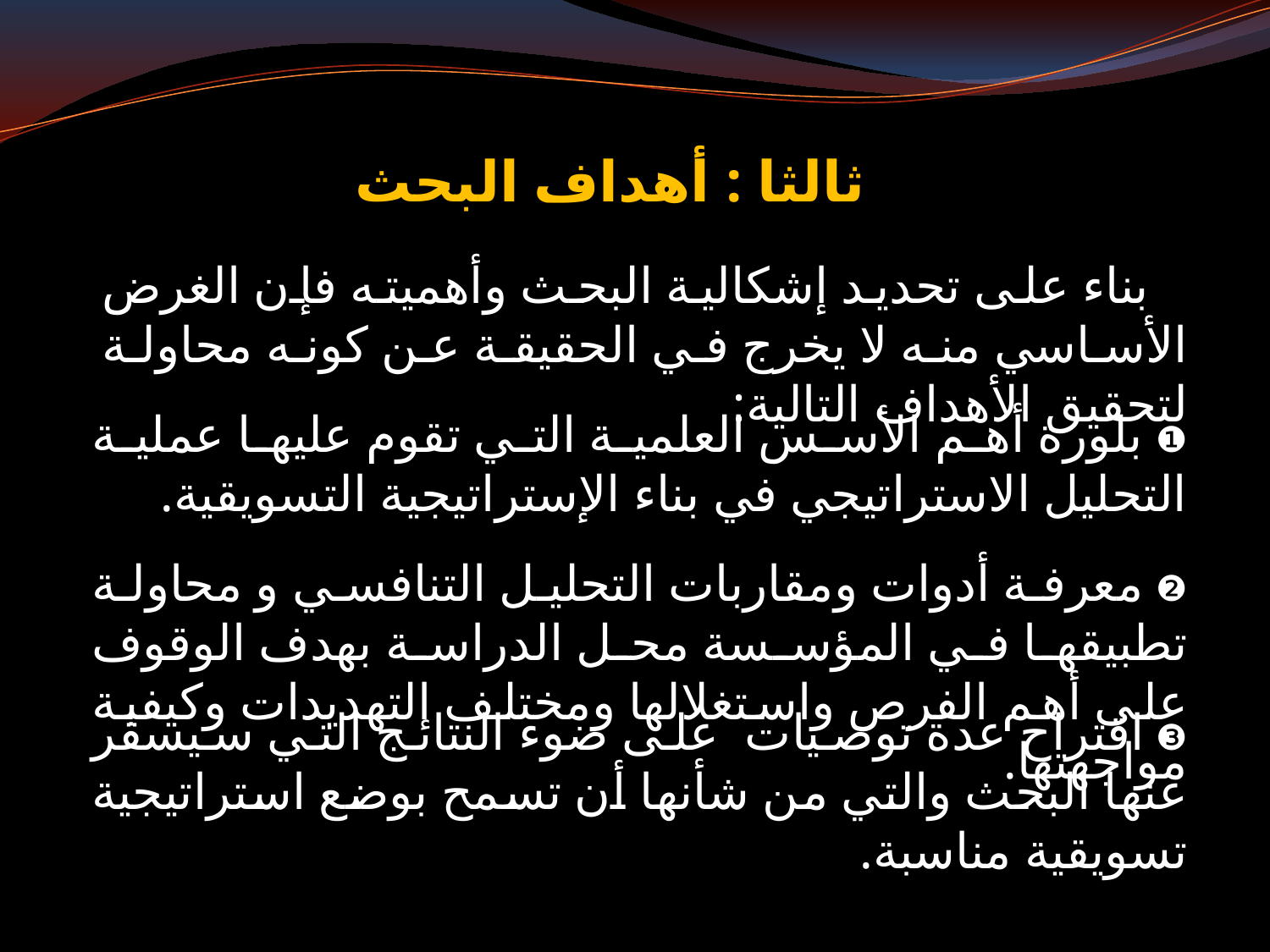

ثالثا : أهداف البحث
   بناء على تحديد إشكالية البحث وأهميته فإن الغرض الأساسي منه لا يخرج في الحقيقة عن كونه محاولة لتحقيق الأهداف التالية:
❶ بلورة أهم الأسس العلمية التي تقوم عليها عملية التحليل الاستراتيجي في بناء الإستراتيجية التسويقية.
❷ معرفة أدوات ومقاربات التحليل التنافسي و محاولة تطبيقها في المؤسسة محل الدراسة بهدف الوقوف على أهم الفرص واستغلالها ومختلف التهديدات وكيفية مواجهتها.
❸ اقتراح عدة توصيات  على ضوء النتائج التي سيسفر عنها البحث والتي من شأنها أن تسمح بوضع استراتيجية تسويقية مناسبة.